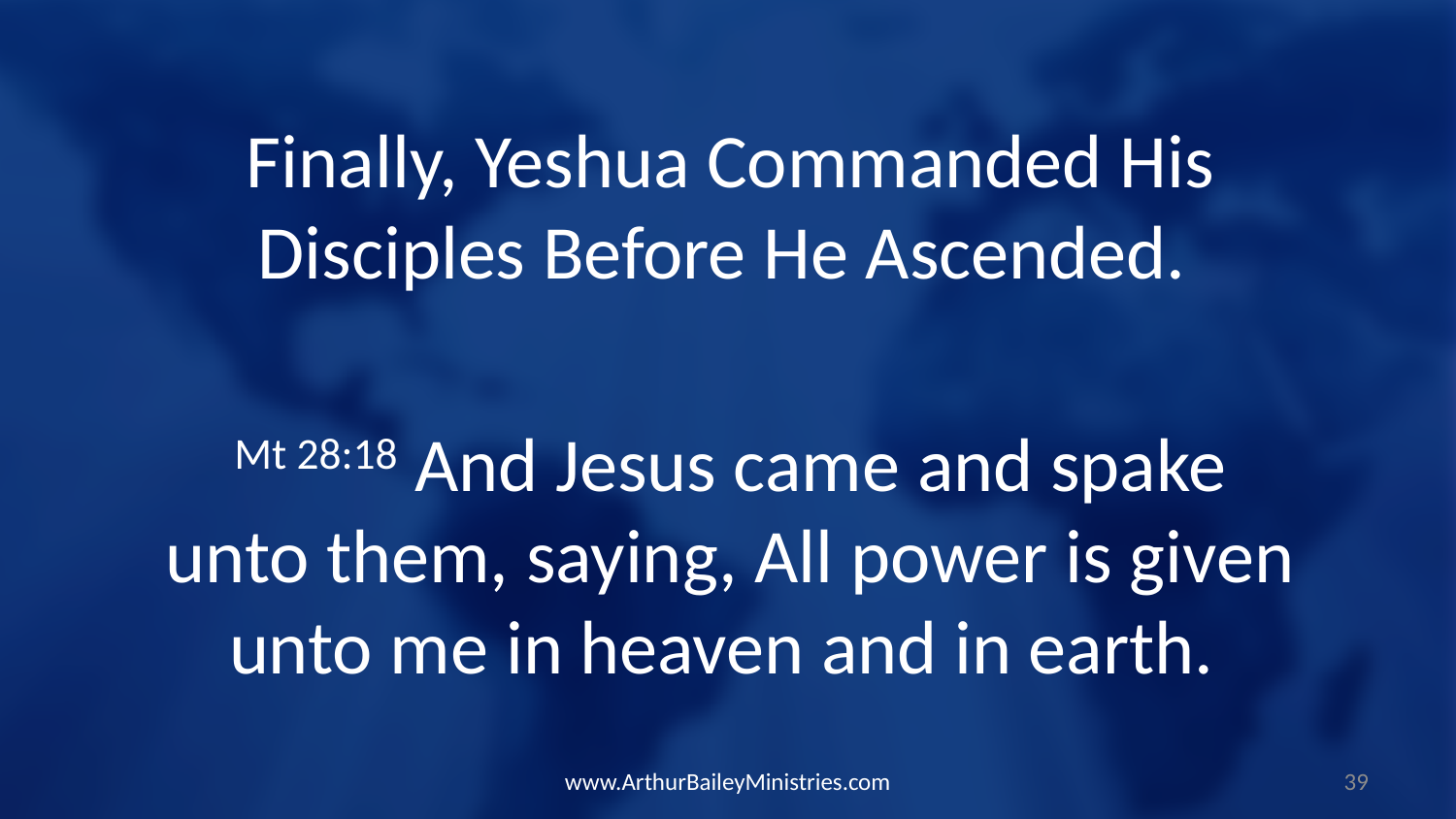

Finally, Yeshua Commanded His Disciples Before He Ascended.

Mt 28:18 And Jesus came and spake unto them, saying, All power is given unto me in heaven and in earth.
www.ArthurBaileyMinistries.com
39